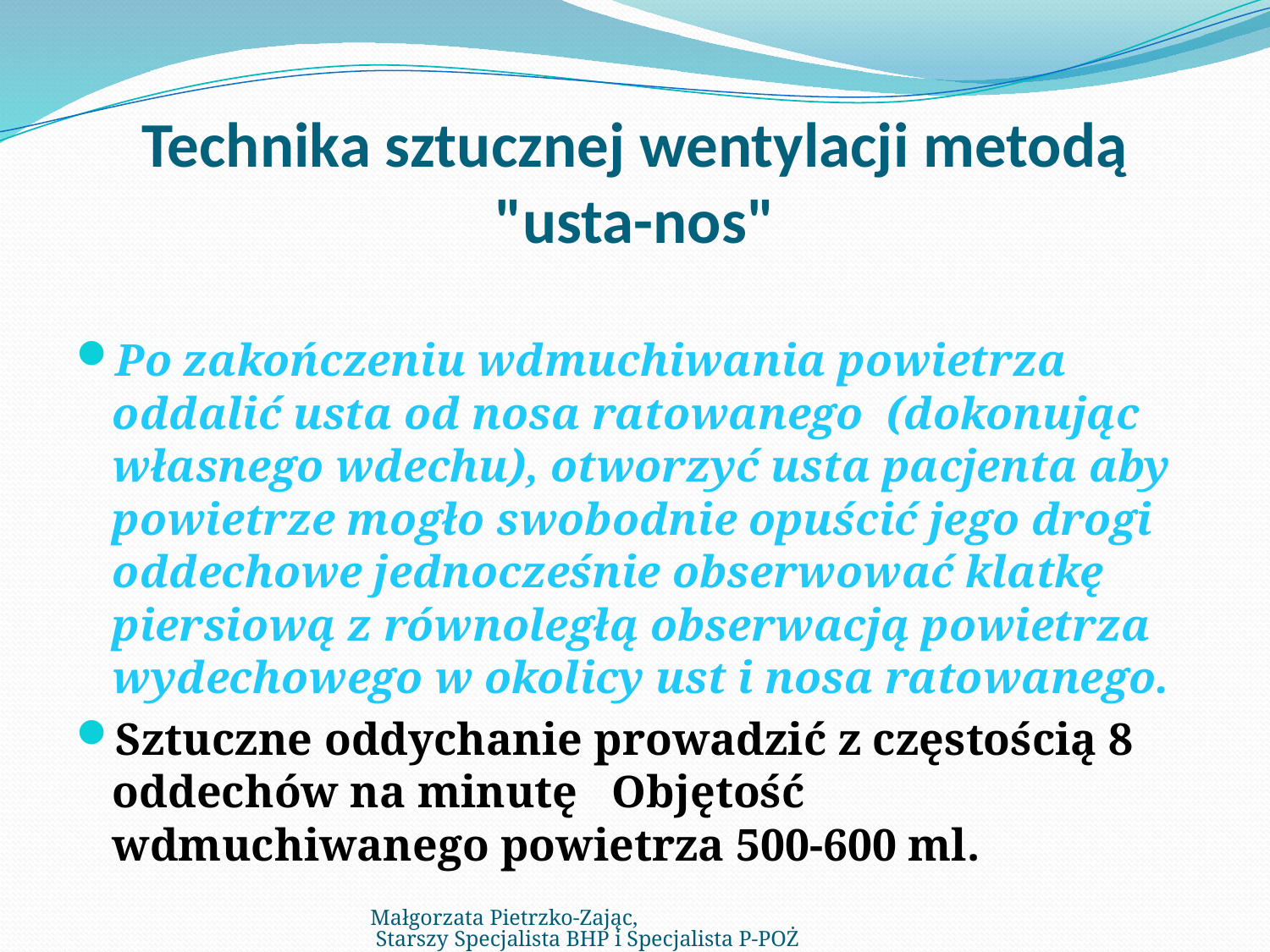

# Technika sztucznej wentylacji metodą "usta-nos"
Po zakończeniu wdmuchiwania powietrza oddalić usta od nosa ratowanego  (dokonując własnego wdechu), otworzyć usta pacjenta aby powietrze mogło swobodnie opuścić jego drogi oddechowe jednocześnie obserwować klatkę piersiową z równoległą obserwacją powietrza wydechowego w okolicy ust i nosa ratowanego.
Sztuczne oddychanie prowadzić z częstością 8 oddechów na minutę   Objętość wdmuchiwanego powietrza 500-600 ml.

Małgorzata Pietrzko-Zając,                                    Starszy Specjalista BHP i Specjalista P-POŻ